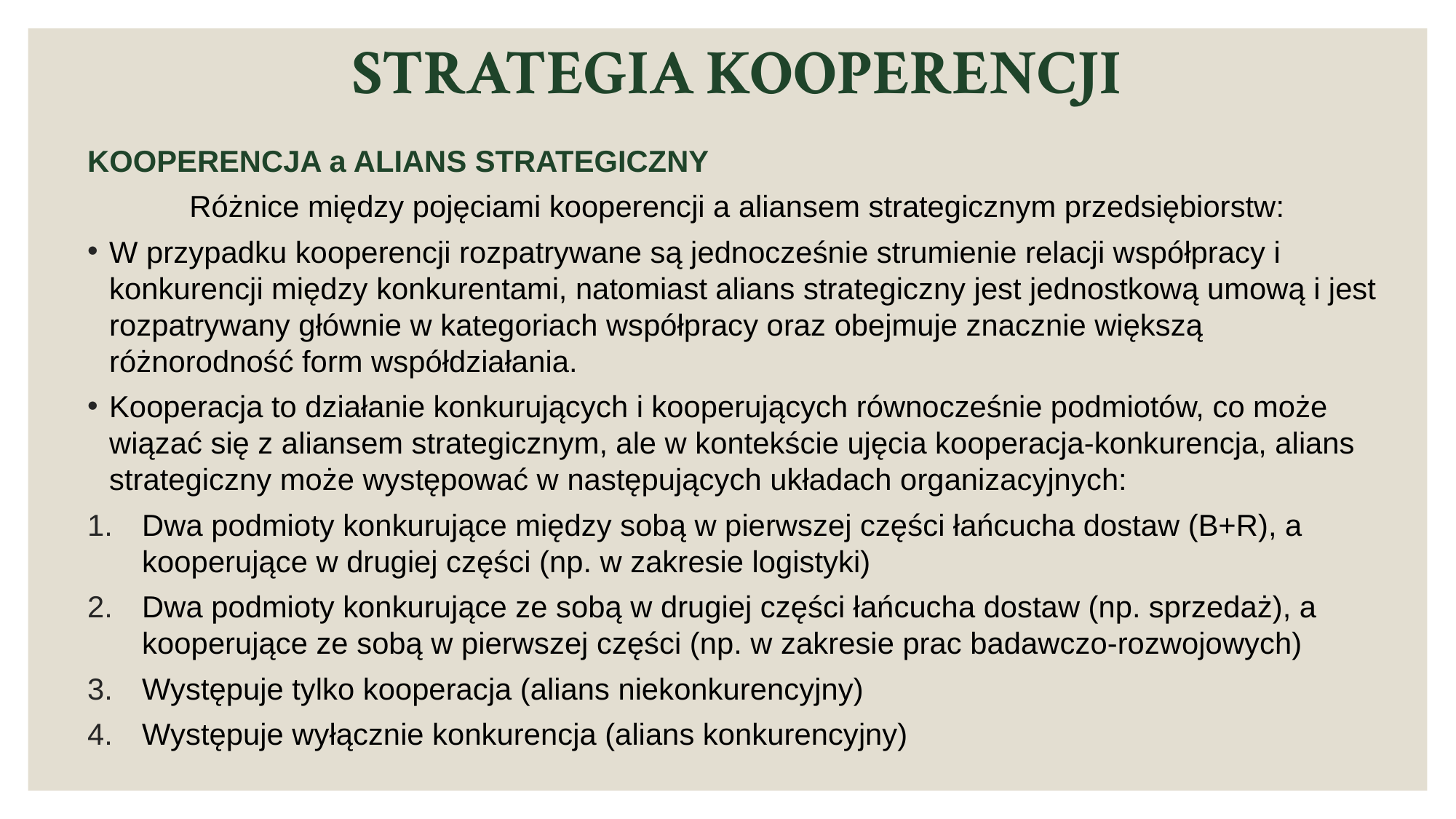

# STRATEGIA KOOPERENCJI
KOOPERENCJA a ALIANS STRATEGICZNY
Różnice między pojęciami kooperencji a aliansem strategicznym przedsiębiorstw:
W przypadku kooperencji rozpatrywane są jednocześnie strumienie relacji współpracy i konkurencji między konkurentami, natomiast alians strategiczny jest jednostkową umową i jest rozpatrywany głównie w kategoriach współpracy oraz obejmuje znacznie większą różnorodność form współdziałania.
Kooperacja to działanie konkurujących i kooperujących równocześnie podmiotów, co może wiązać się z aliansem strategicznym, ale w kontekście ujęcia kooperacja-konkurencja, alians strategiczny może występować w następujących układach organizacyjnych:
Dwa podmioty konkurujące między sobą w pierwszej części łańcucha dostaw (B+R), a kooperujące w drugiej części (np. w zakresie logistyki)
Dwa podmioty konkurujące ze sobą w drugiej części łańcucha dostaw (np. sprzedaż), a kooperujące ze sobą w pierwszej części (np. w zakresie prac badawczo-rozwojowych)
Występuje tylko kooperacja (alians niekonkurencyjny)
Występuje wyłącznie konkurencja (alians konkurencyjny)